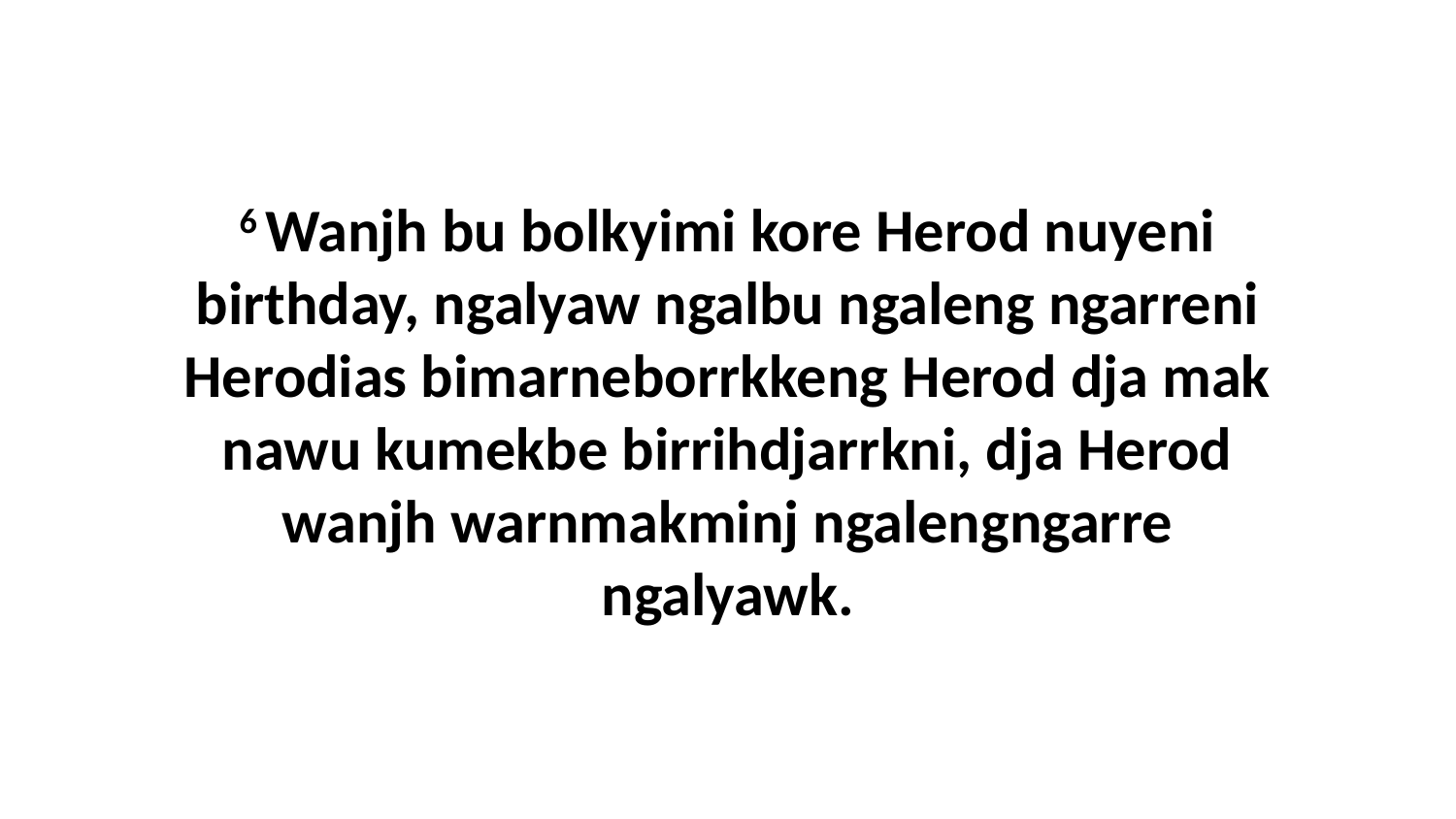

6 Wanjh bu bolkyimi kore Herod nuyeni birthday, ngalyaw ngalbu ngaleng ngarreni Herodias bimarneborrkkeng Herod dja mak nawu kumekbe birrihdjarrkni, dja Herod wanjh warnmakminj ngalengngarre ngalyawk.